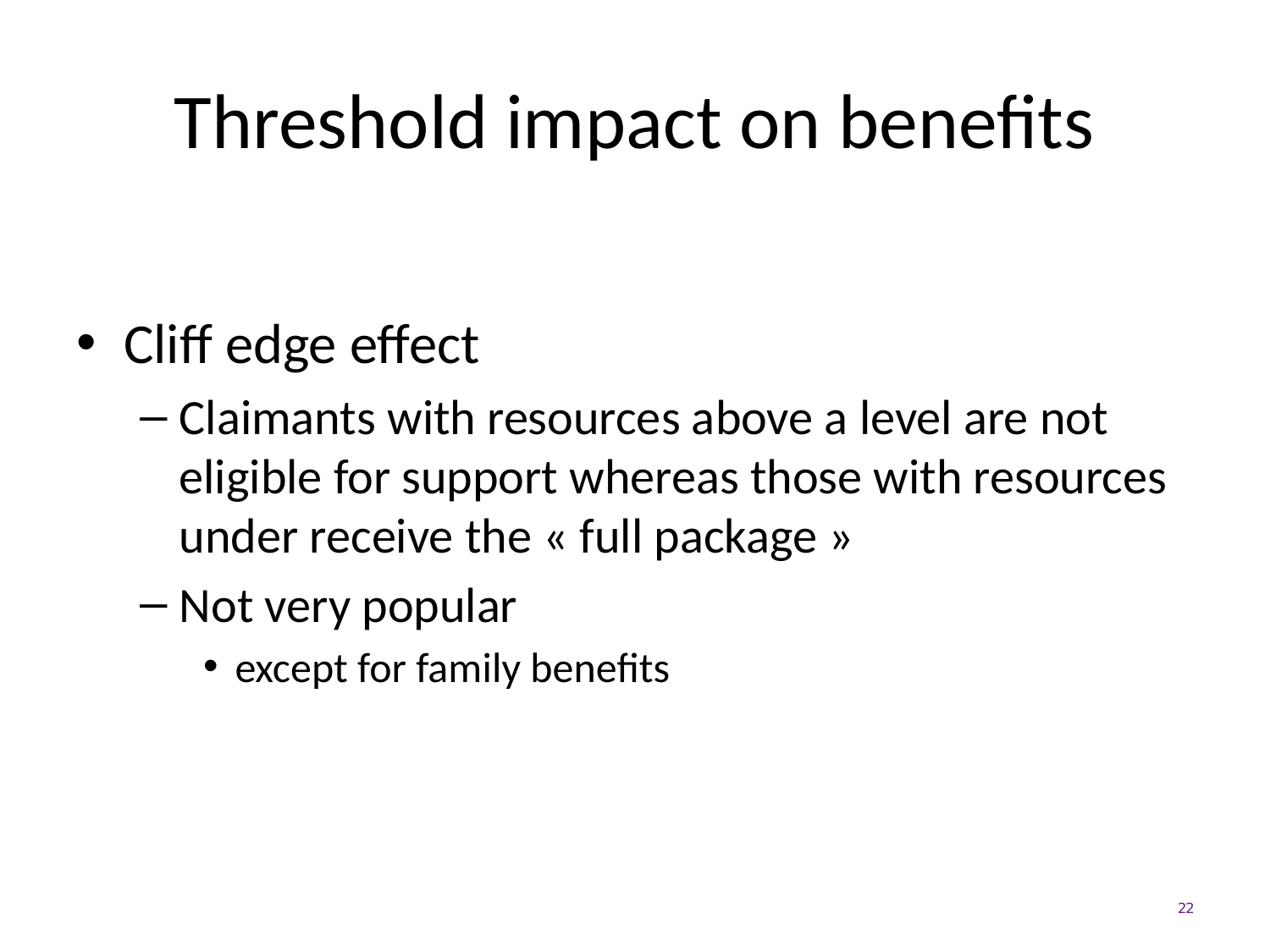

# Threshold impact on benefits

Cliff edge effect
Claimants with resources above a level are not eligible for support whereas those with resources under receive the « full package »
Not very popular
except for family benefits
22